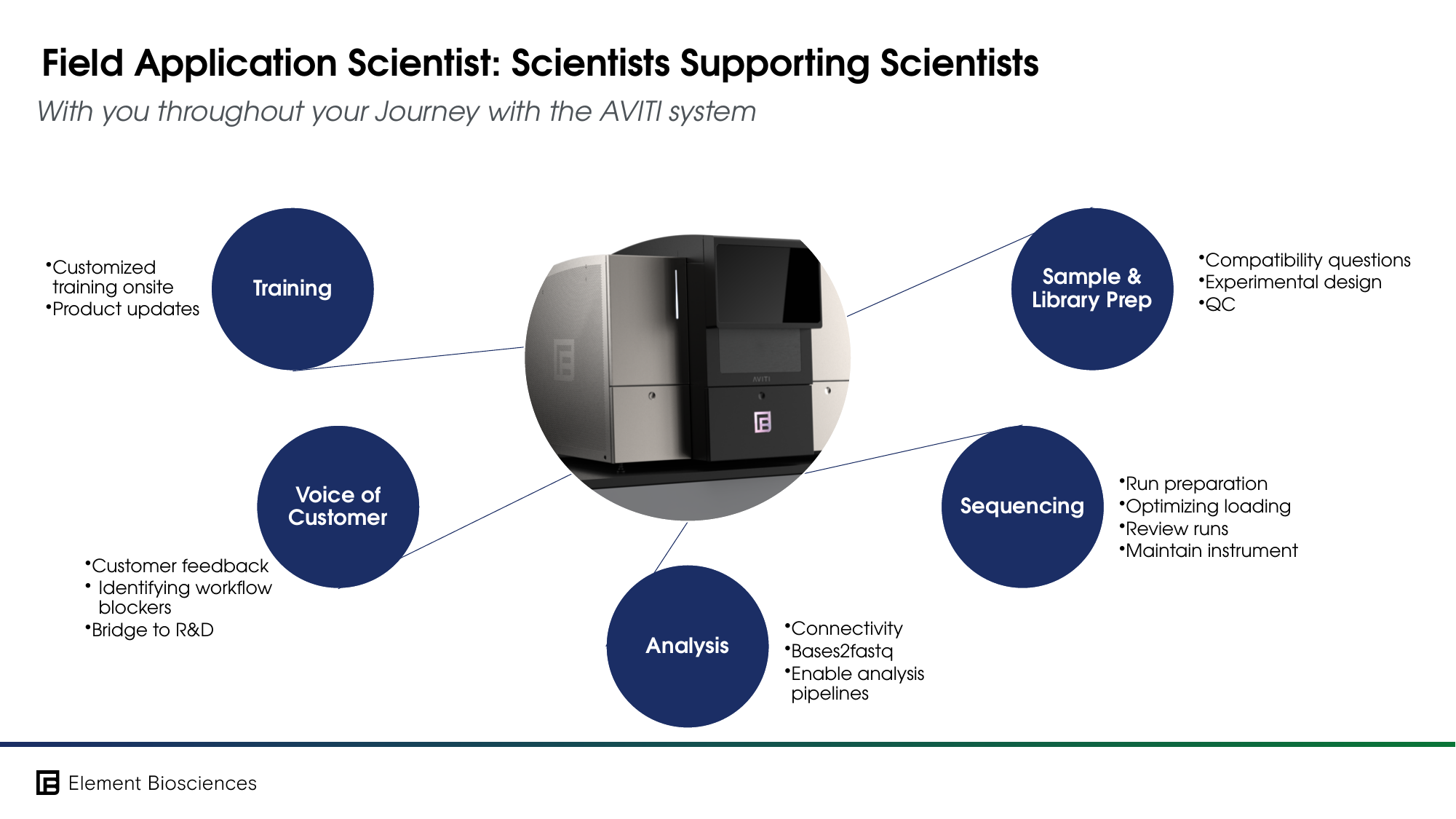

# Field Application Scientist: Scientists Supporting Scientists
With you throughout your Journey with the AVITI system

Training
Sample & Library Prep
Compatibility questions
Experimental design
QC
Customized training onsite
Product updates
Voice of Customer
Sequencing
Run preparation
Optimizing loading
Review runs
Maintain instrument
Customer feedback
Identifying workflow  blockers
Bridge to R&D
Analysis
Connectivity
Bases2fastq
Enable analysis pipelines